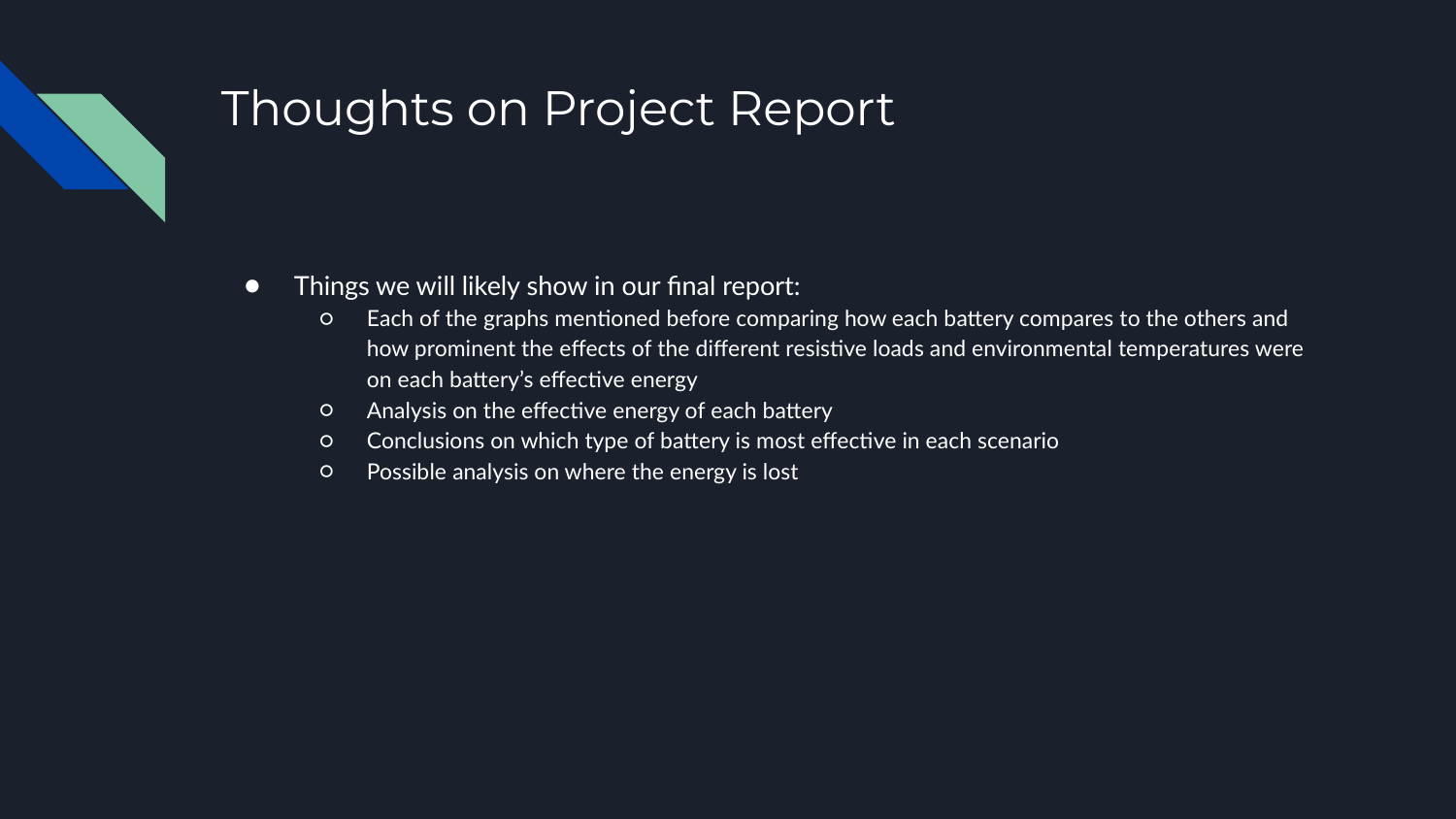

# Thoughts on Project Report
Things we will likely show in our final report:
Each of the graphs mentioned before comparing how each battery compares to the others and how prominent the effects of the different resistive loads and environmental temperatures were on each battery’s effective energy
Analysis on the effective energy of each battery
Conclusions on which type of battery is most effective in each scenario
Possible analysis on where the energy is lost